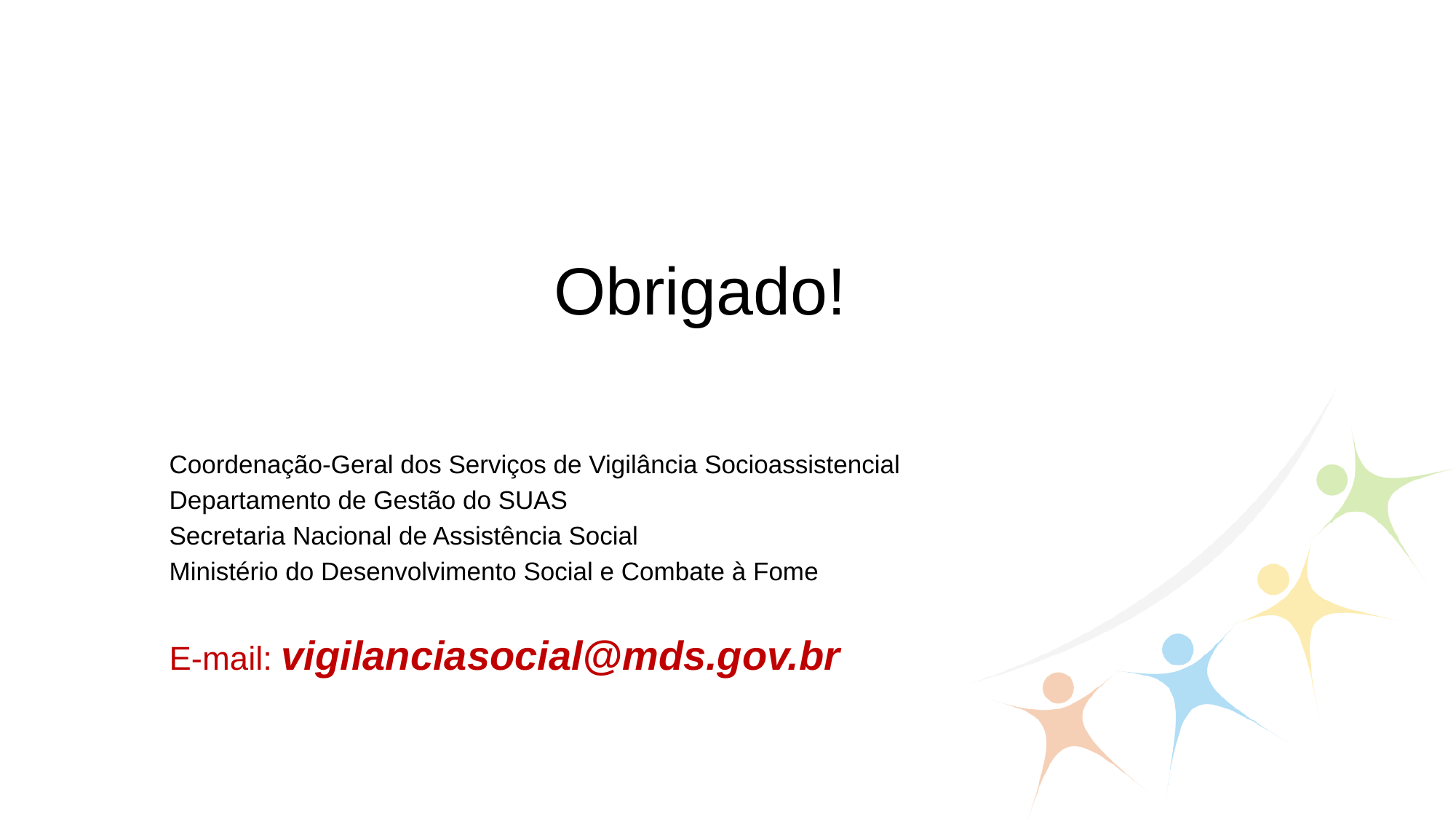

Obrigado!
Coordenação-Geral dos Serviços de Vigilância Socioassistencial
Departamento de Gestão do SUAS
Secretaria Nacional de Assistência Social
Ministério do Desenvolvimento Social e Combate à Fome

E-mail: vigilanciasocial@mds.gov.br